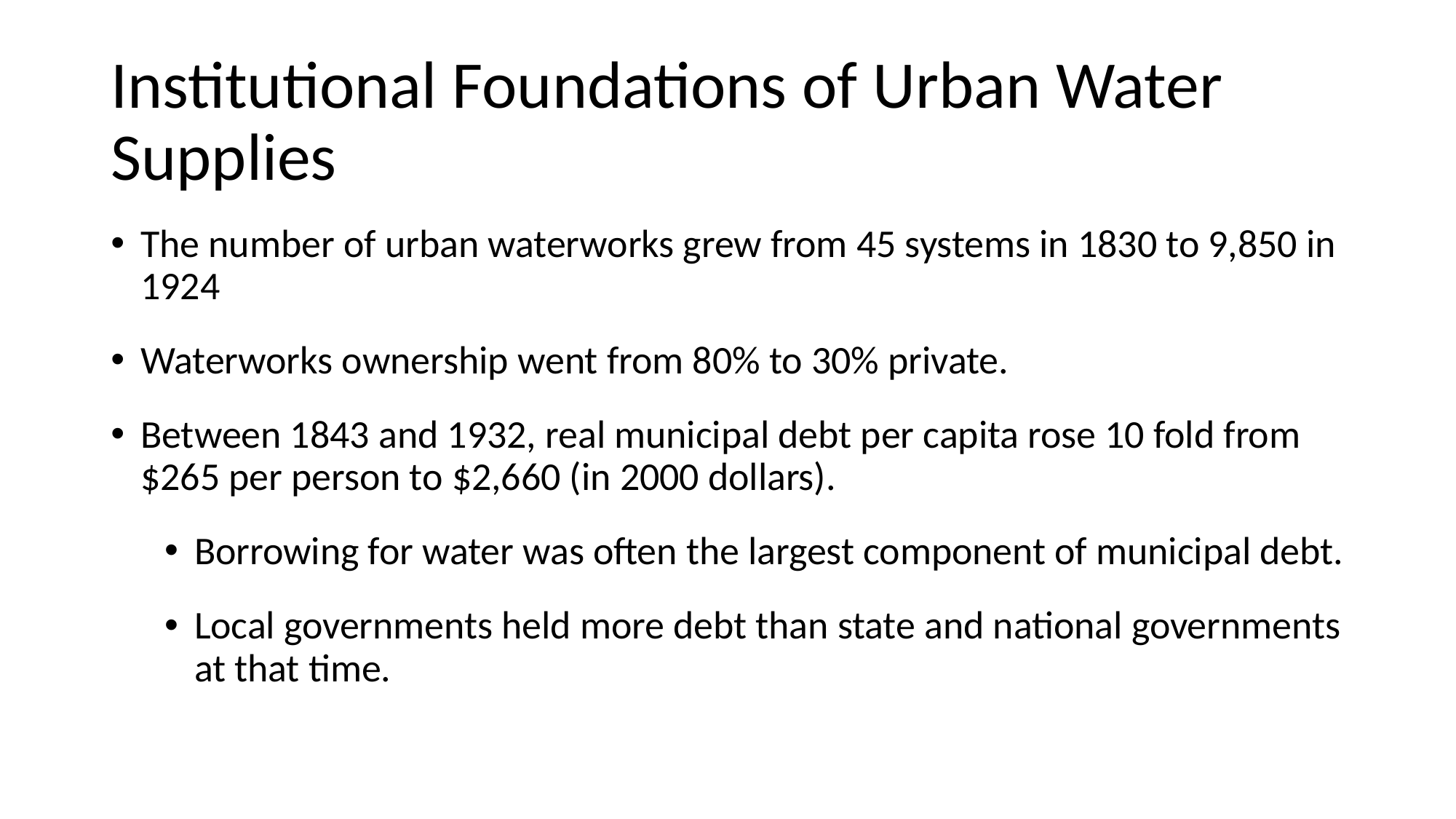

# Institutional Foundations of Urban Water Supplies
The number of urban waterworks grew from 45 systems in 1830 to 9,850 in 1924
Waterworks ownership went from 80% to 30% private.
Between 1843 and 1932, real municipal debt per capita rose 10 fold from $265 per person to $2,660 (in 2000 dollars).
Borrowing for water was often the largest component of municipal debt.
Local governments held more debt than state and national governments at that time.